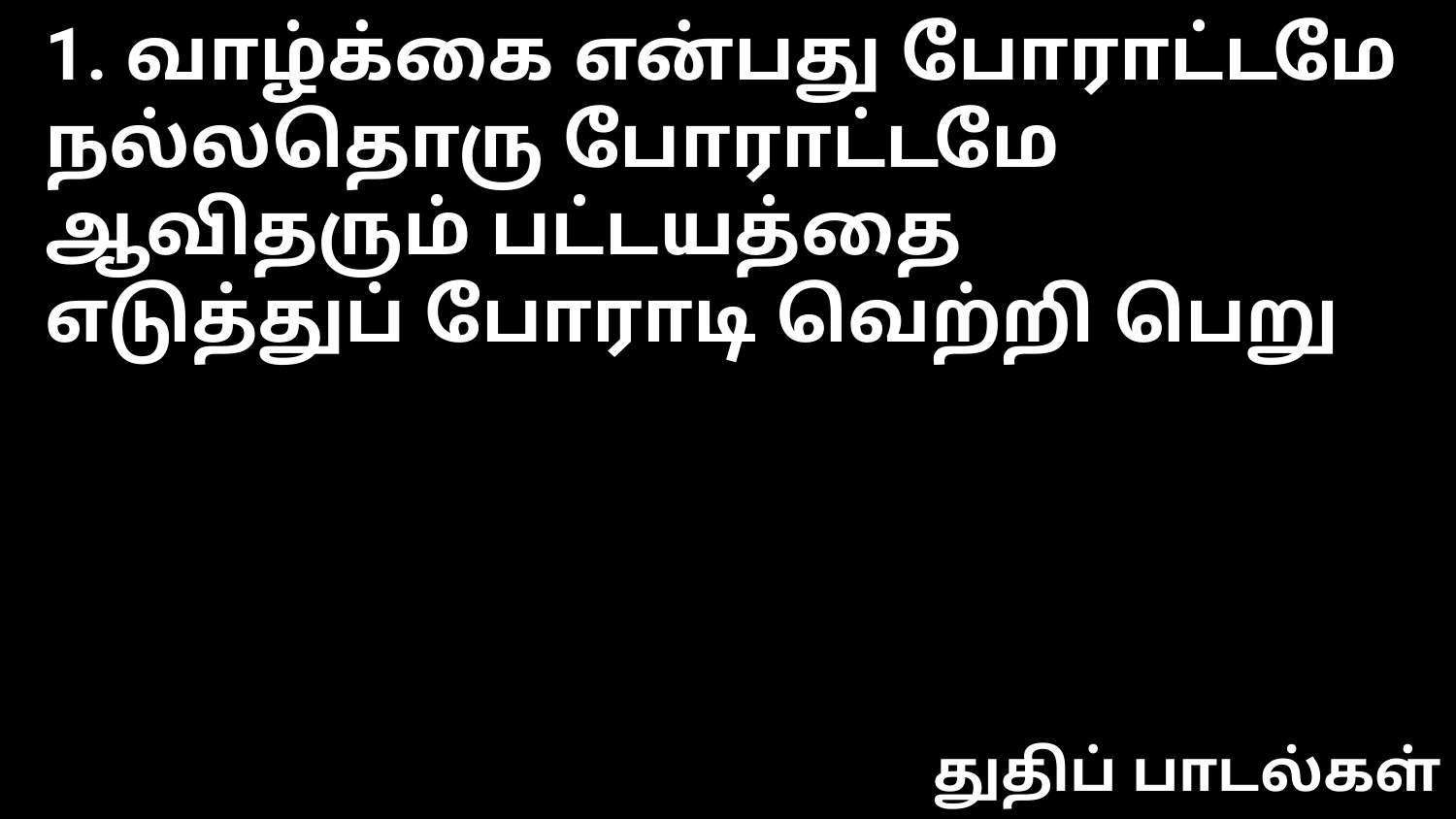

1. வாழ்க்கை என்பது போராட்டமே
நல்லதொரு போராட்டமே
ஆவிதரும் பட்டயத்தை
எடுத்துப் போராடி வெற்றி பெறு

துதிப் பாடல்கள்